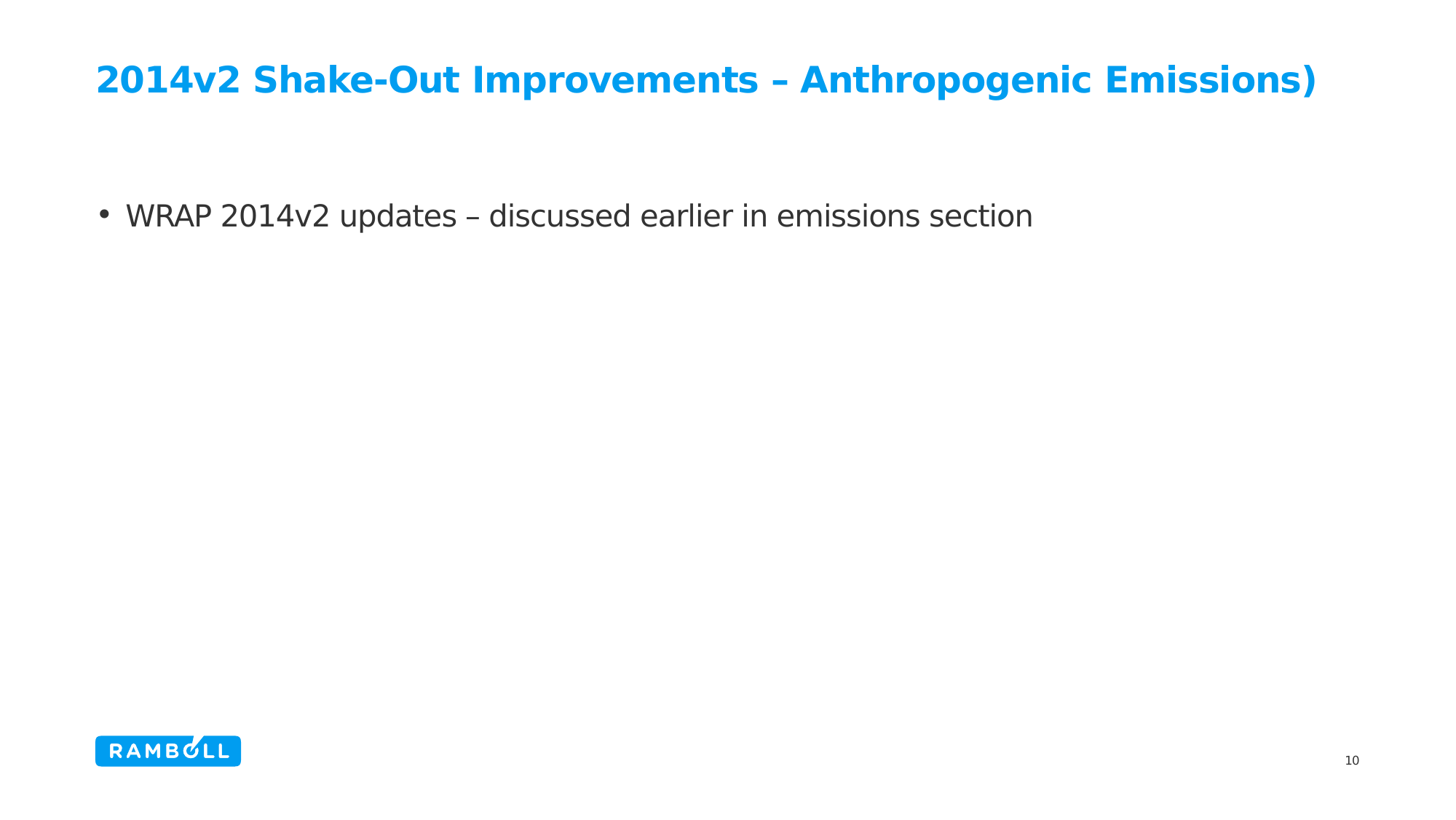

# 2014v2 Shake-Out Improvements – Anthropogenic Emissions)
WRAP 2014v2 updates – discussed earlier in emissions section
10